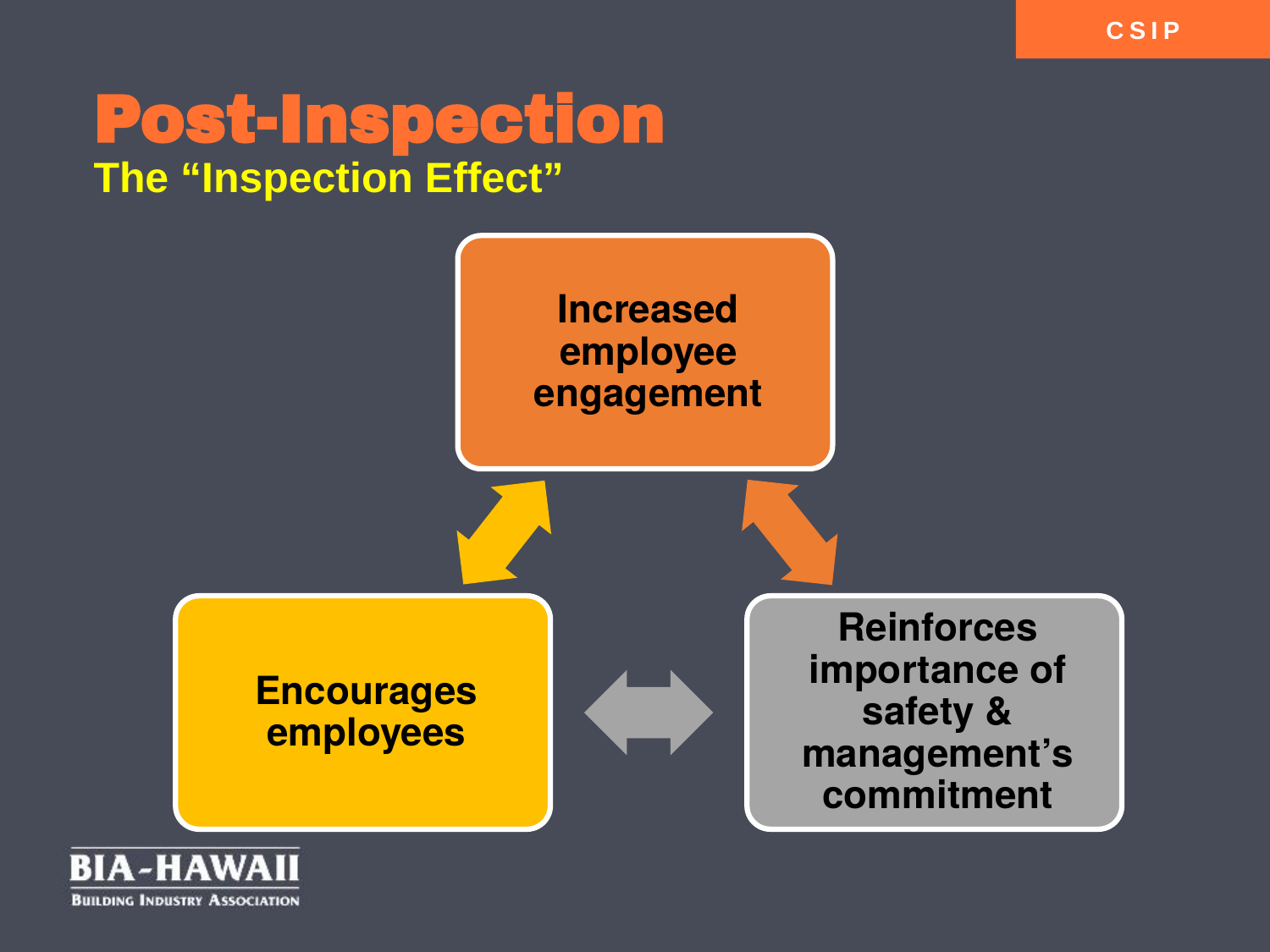

# Post-Inspection The “Inspection Effect”
Increased employee engagement

Reinforces importance of safety & management’s commitment

Encourages employees